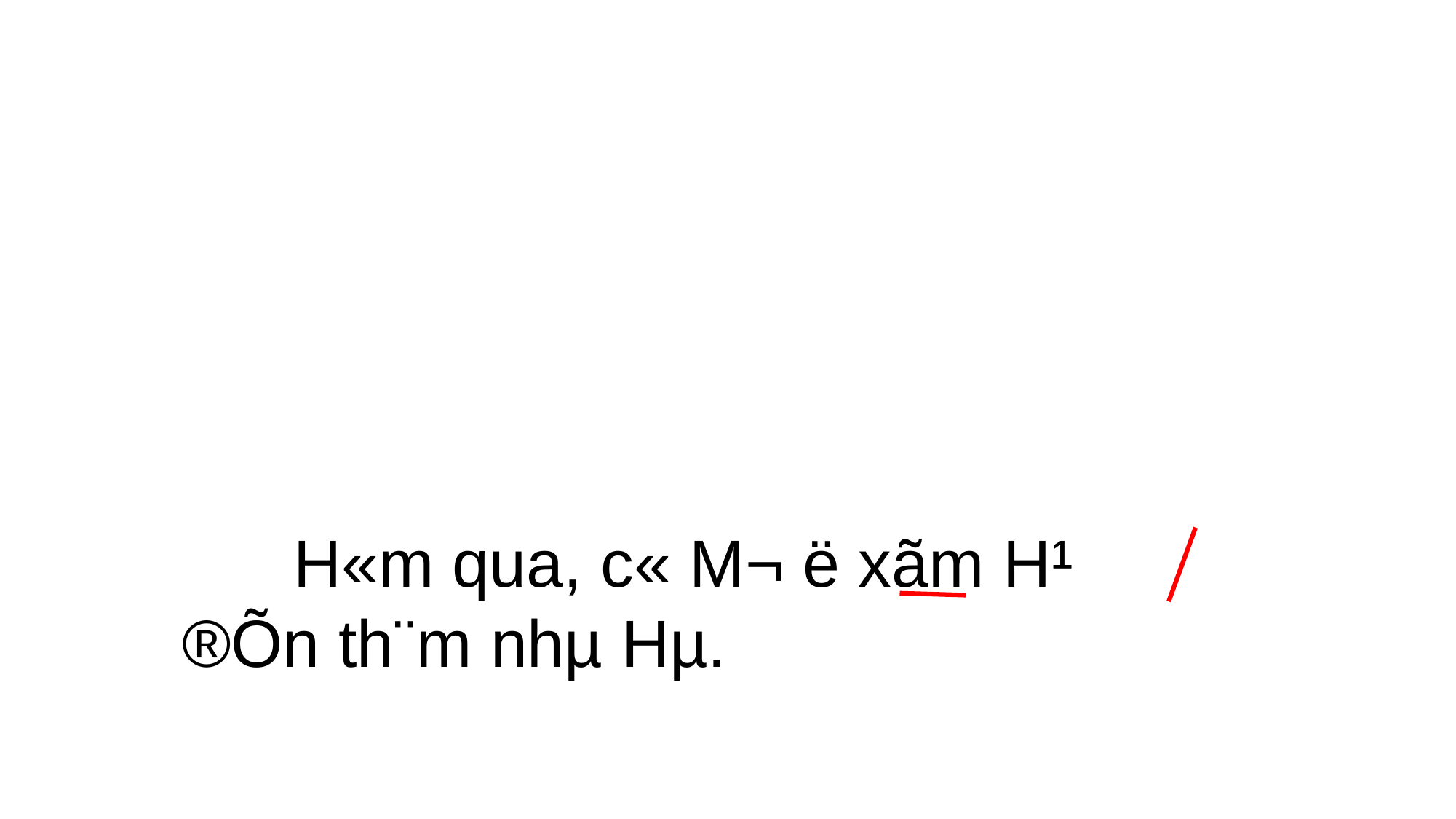

H«m qua, c« M¬ ë xãm H¹
®Õn th¨m nhµ Hµ.